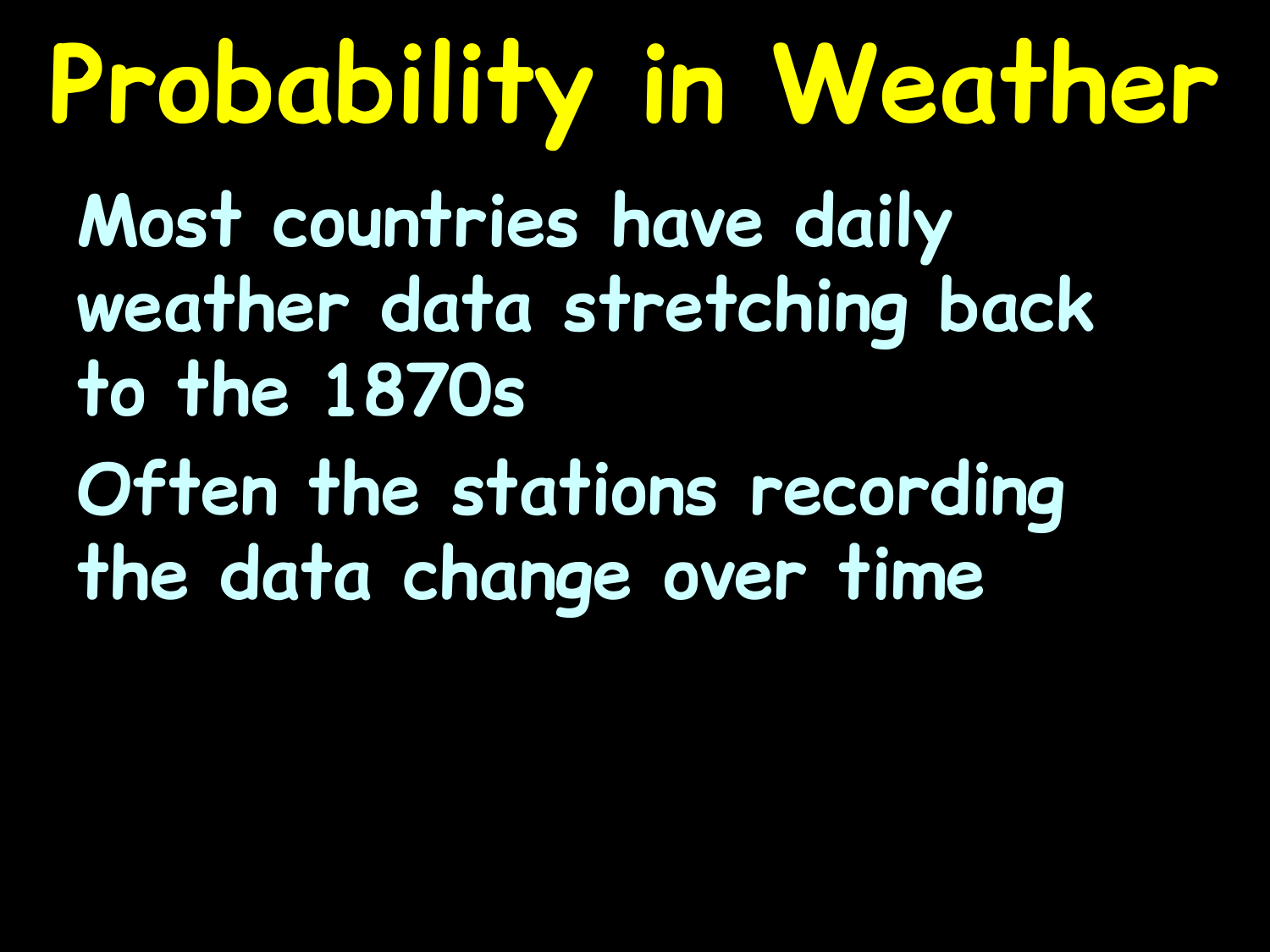

# Probability in Weather
Most countries have daily weather data stretching back to the 1870s
Often the stations recording the data change over time